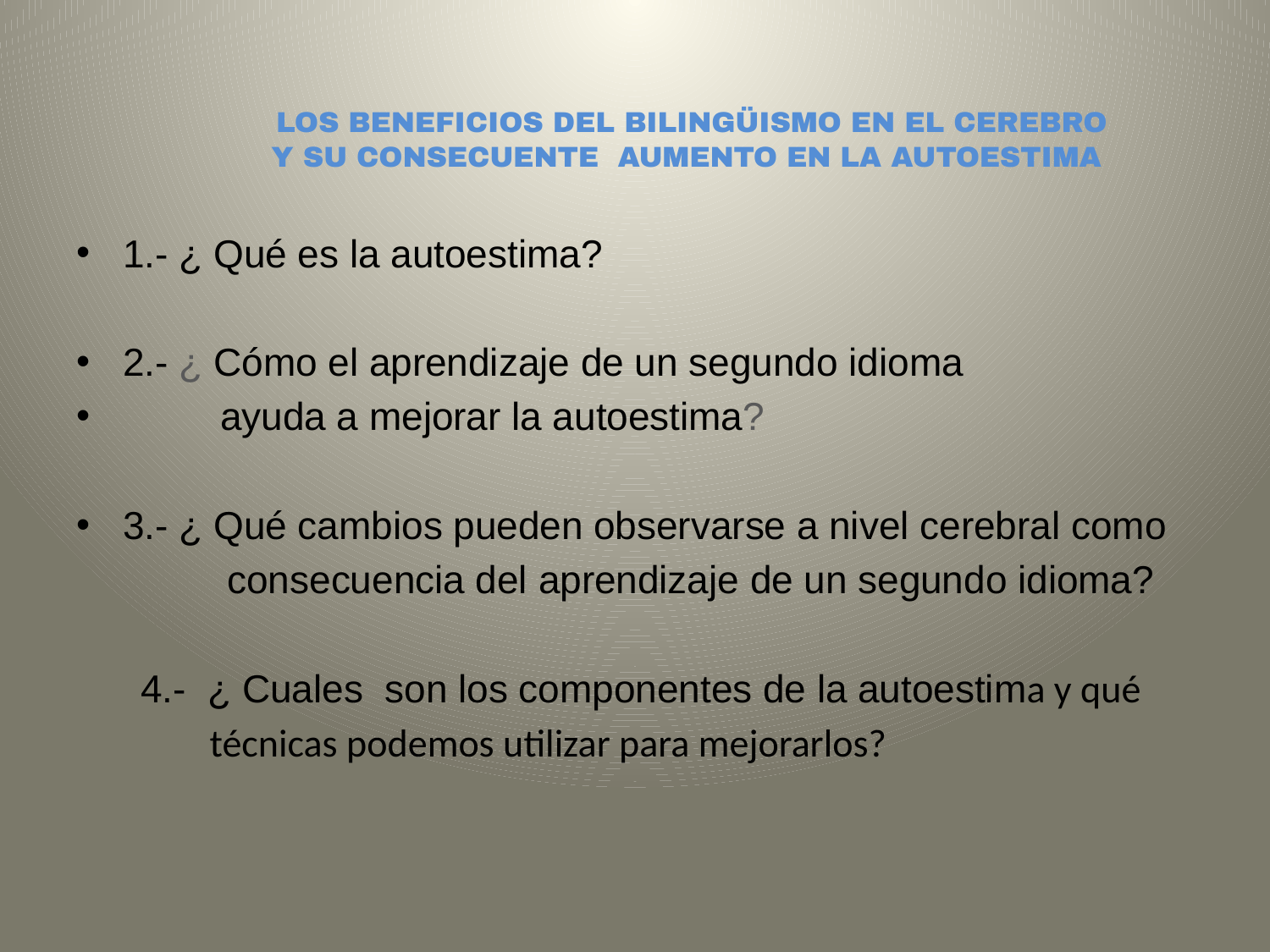

# LOS BENEFICIOS DEL BILINGÜISMO EN EL CEREBRO Y SU CONSECUENTE  AUMENTO EN LA AUTOESTIMA
1.- ¿ Qué es la autoestima?

2.- ¿ Cómo el aprendizaje de un segundo idioma
         ayuda a mejorar la autoestima?

3.- ¿ Qué cambios pueden observarse a nivel cerebral como
              consecuencia del aprendizaje de un segundo idioma?

      4.-  ¿ Cuales  son los componentes de la autoestima y qué
               técnicas podemos utilizar para mejorarlos?